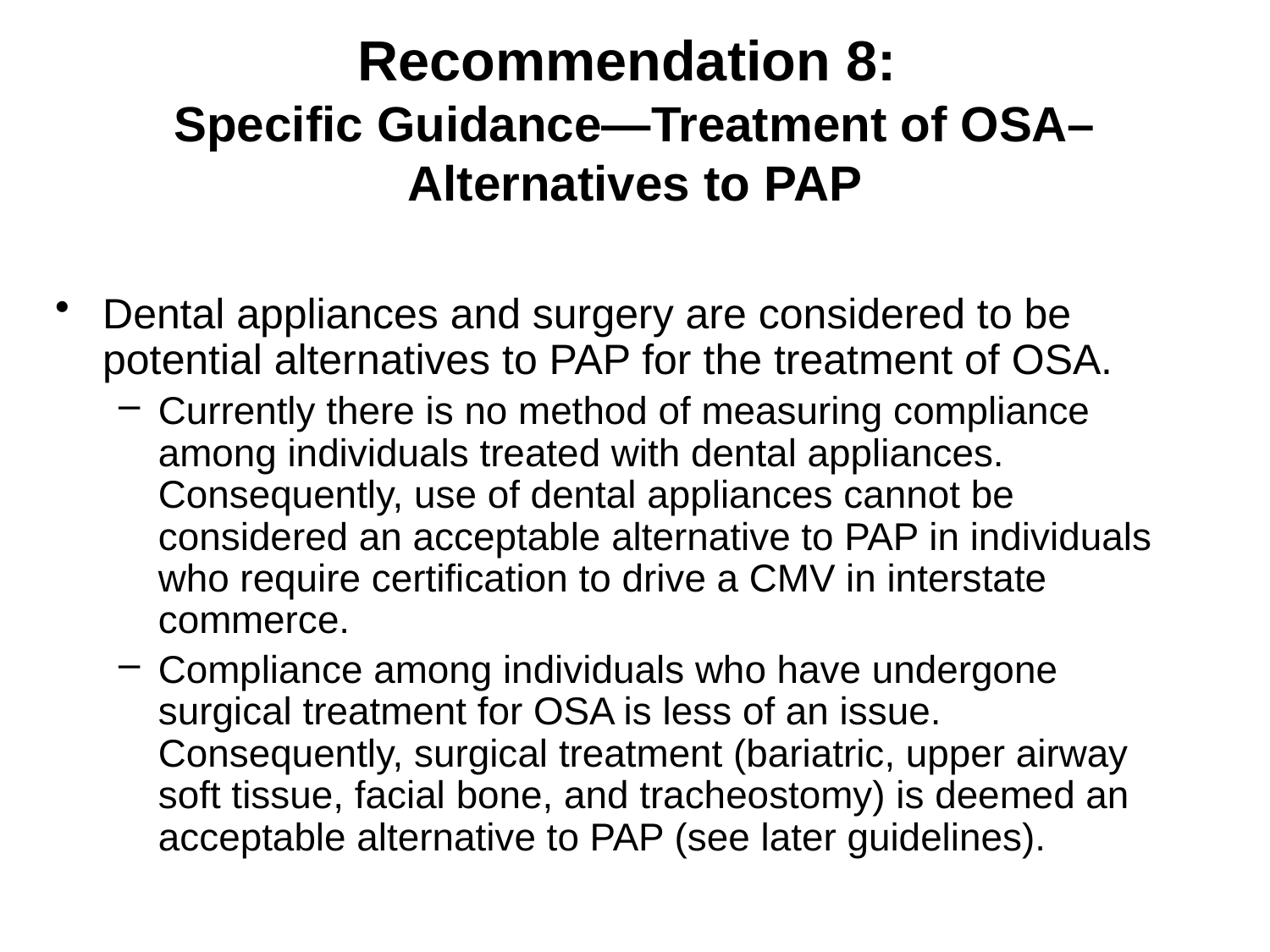

# Recommendation 8: Specific Guidance—Treatment of OSA–Alternatives to PAP
Dental appliances and surgery are considered to be potential alternatives to PAP for the treatment of OSA.
Currently there is no method of measuring compliance among individuals treated with dental appliances. Consequently, use of dental appliances cannot be considered an acceptable alternative to PAP in individuals who require certification to drive a CMV in interstate commerce.
Compliance among individuals who have undergone surgical treatment for OSA is less of an issue. Consequently, surgical treatment (bariatric, upper airway soft tissue, facial bone, and tracheostomy) is deemed an acceptable alternative to PAP (see later guidelines).